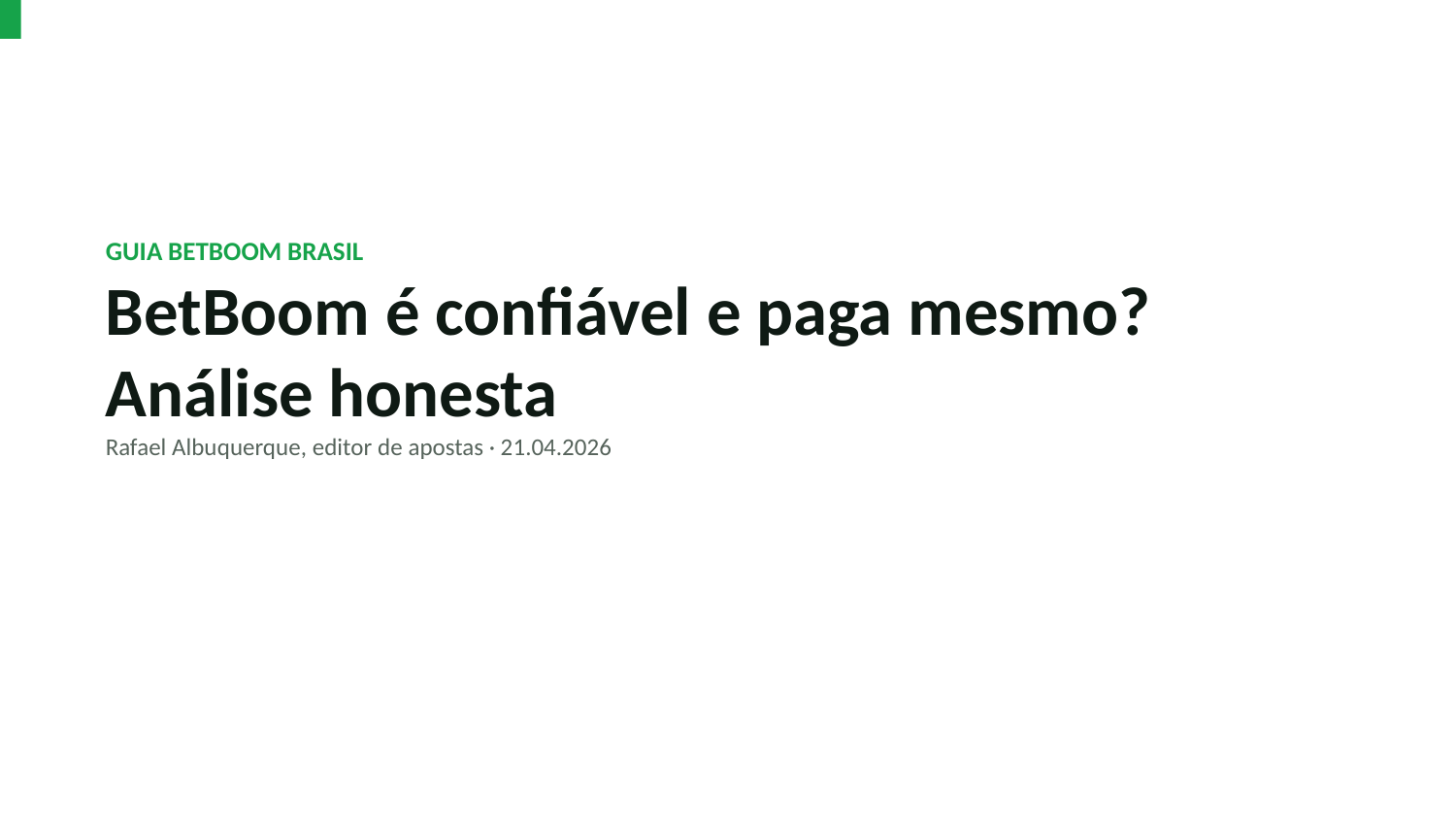

GUIA BETBOOM BRASIL
BetBoom é confiável e paga mesmo? Análise honesta
Rafael Albuquerque, editor de apostas · 21.04.2026